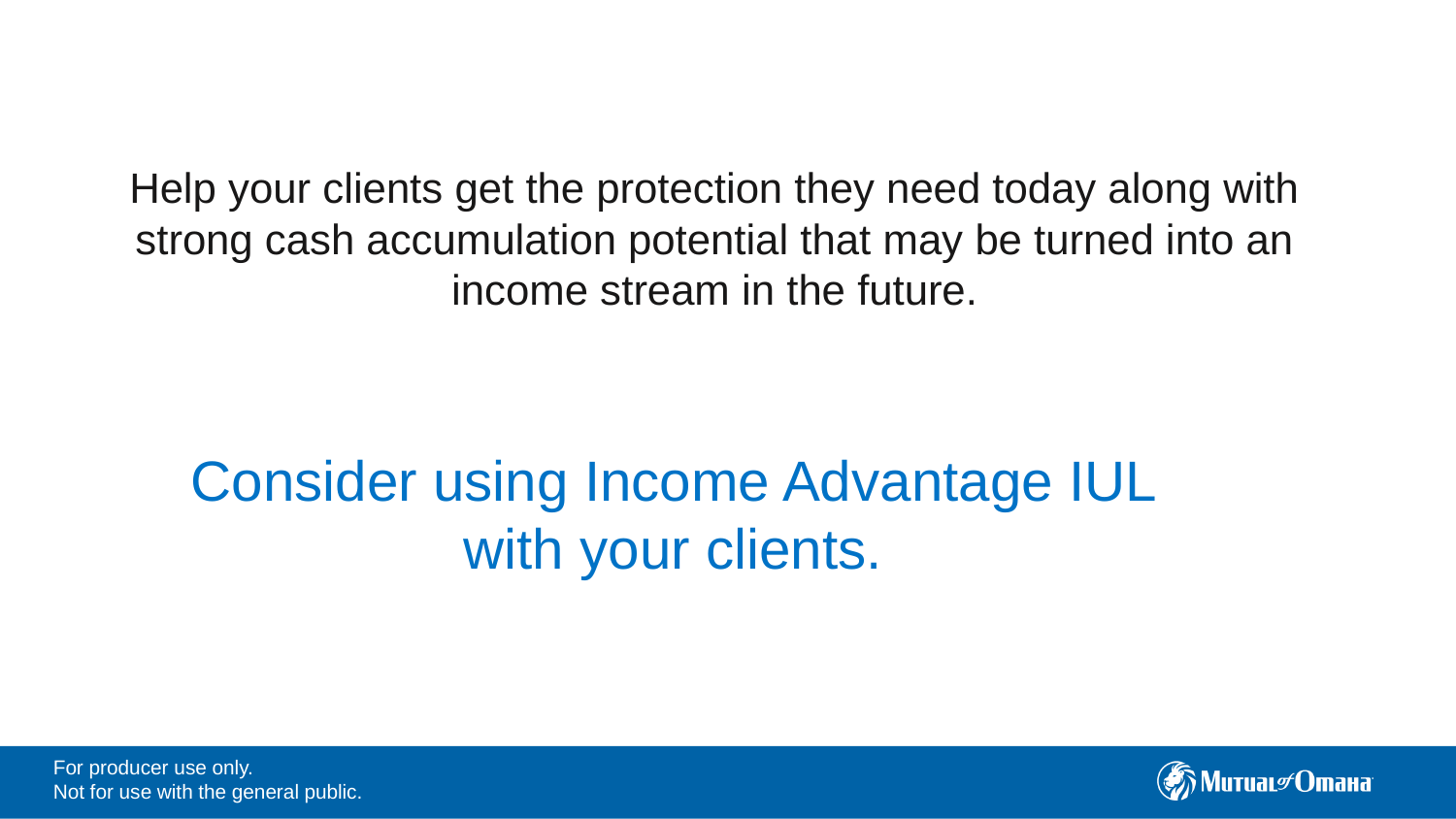

Help your clients get the protection they need today along with strong cash accumulation potential that may be turned into an income stream in the future.
Consider using Income Advantage IUL with your clients.
For producer use only.
Not for use with the general public.